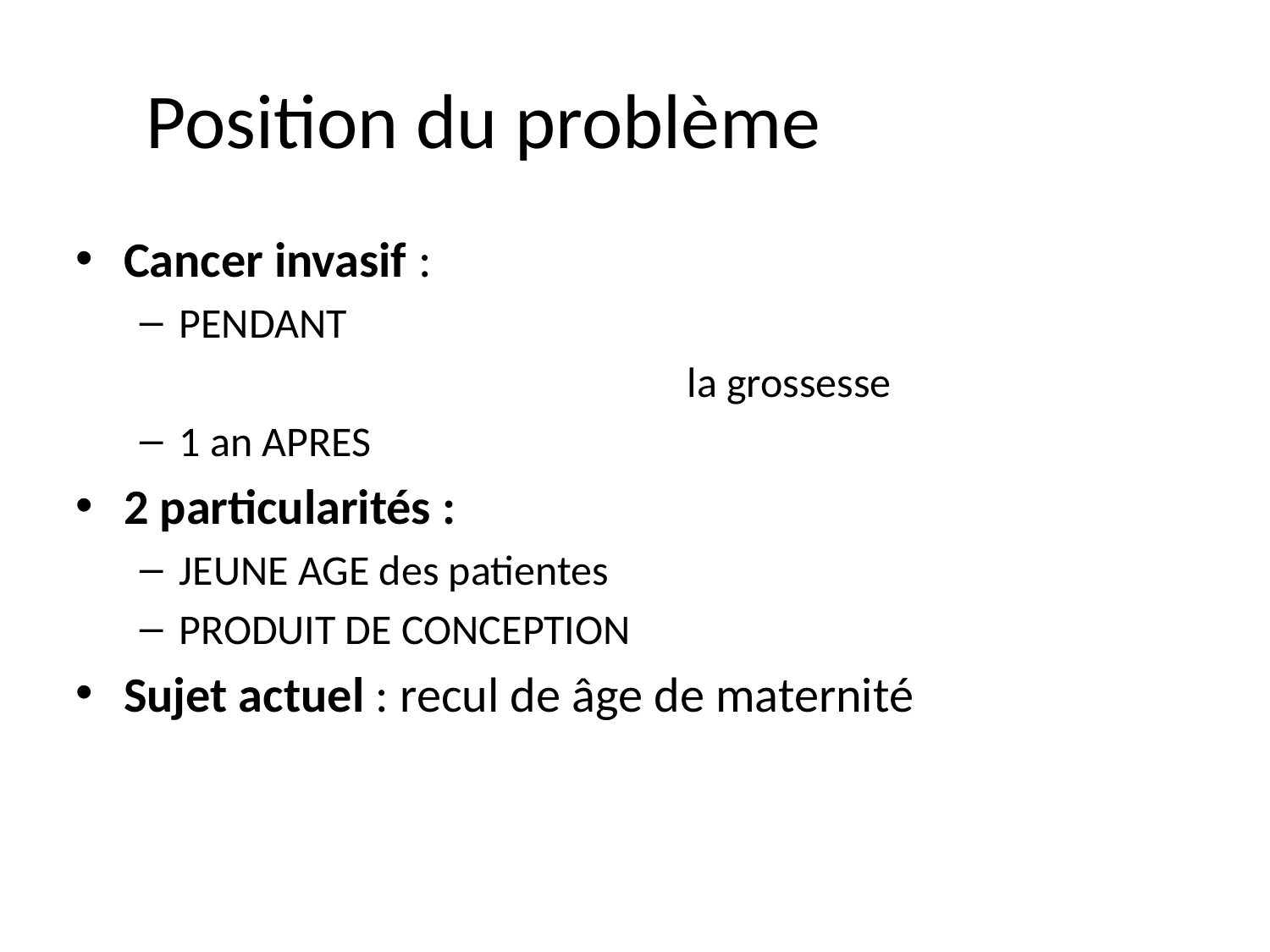

# Position du problème
Cancer invasif :
PENDANT
					la grossesse
1 an APRES
2 particularités :
JEUNE AGE des patientes
PRODUIT DE CONCEPTION
Sujet actuel : recul de âge de maternité